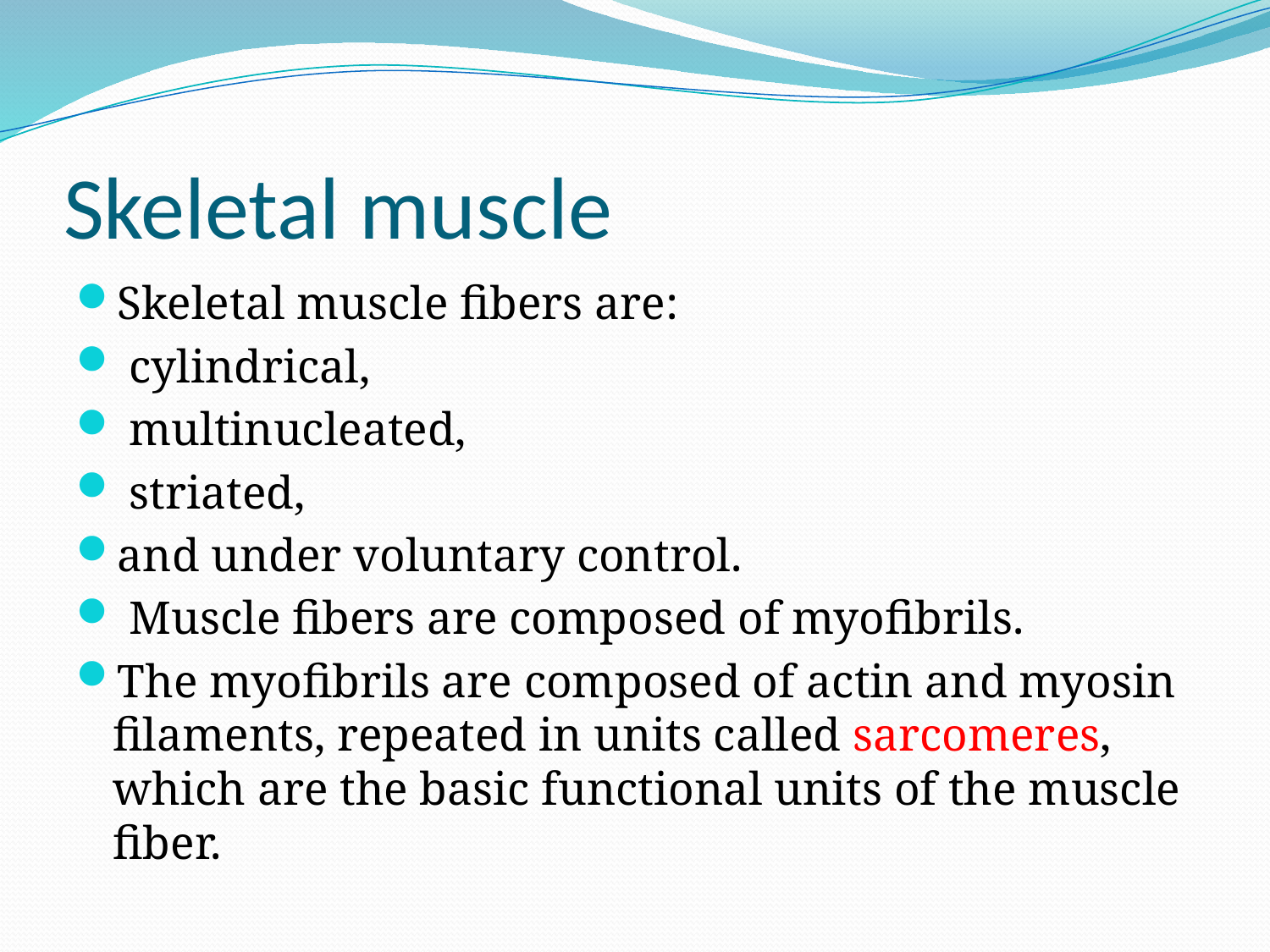

# Skeletal muscle
Skeletal muscle fibers are:
 cylindrical,
 multinucleated,
 striated,
and under voluntary control.
 Muscle fibers are composed of myofibrils.
The myofibrils are composed of actin and myosin filaments, repeated in units called sarcomeres, which are the basic functional units of the muscle fiber.